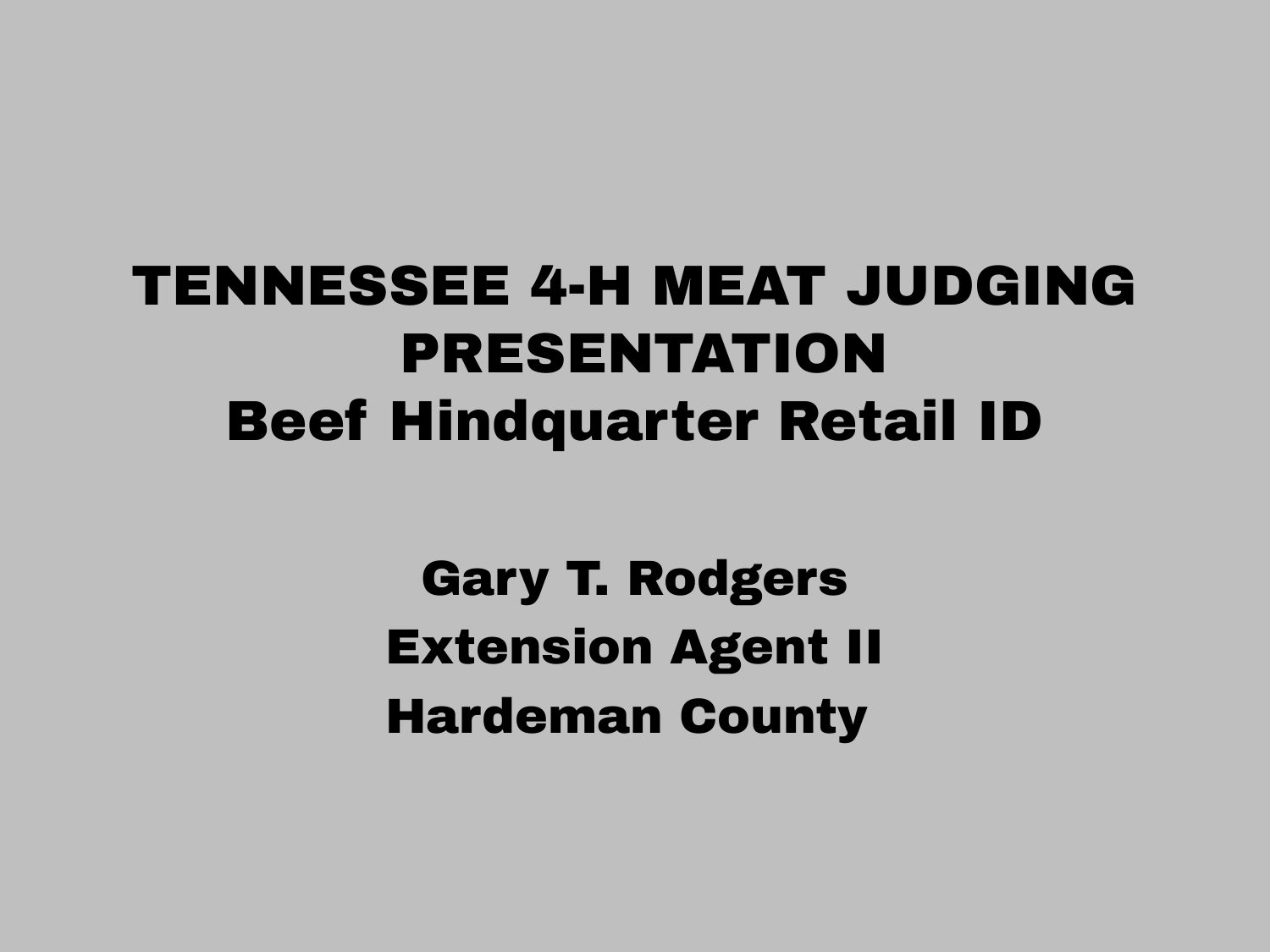

# TENNESSEE 4-H MEAT JUDGING PRESENTATION Beef Hindquarter Retail ID
Gary T. Rodgers
Extension Agent II
Hardeman County